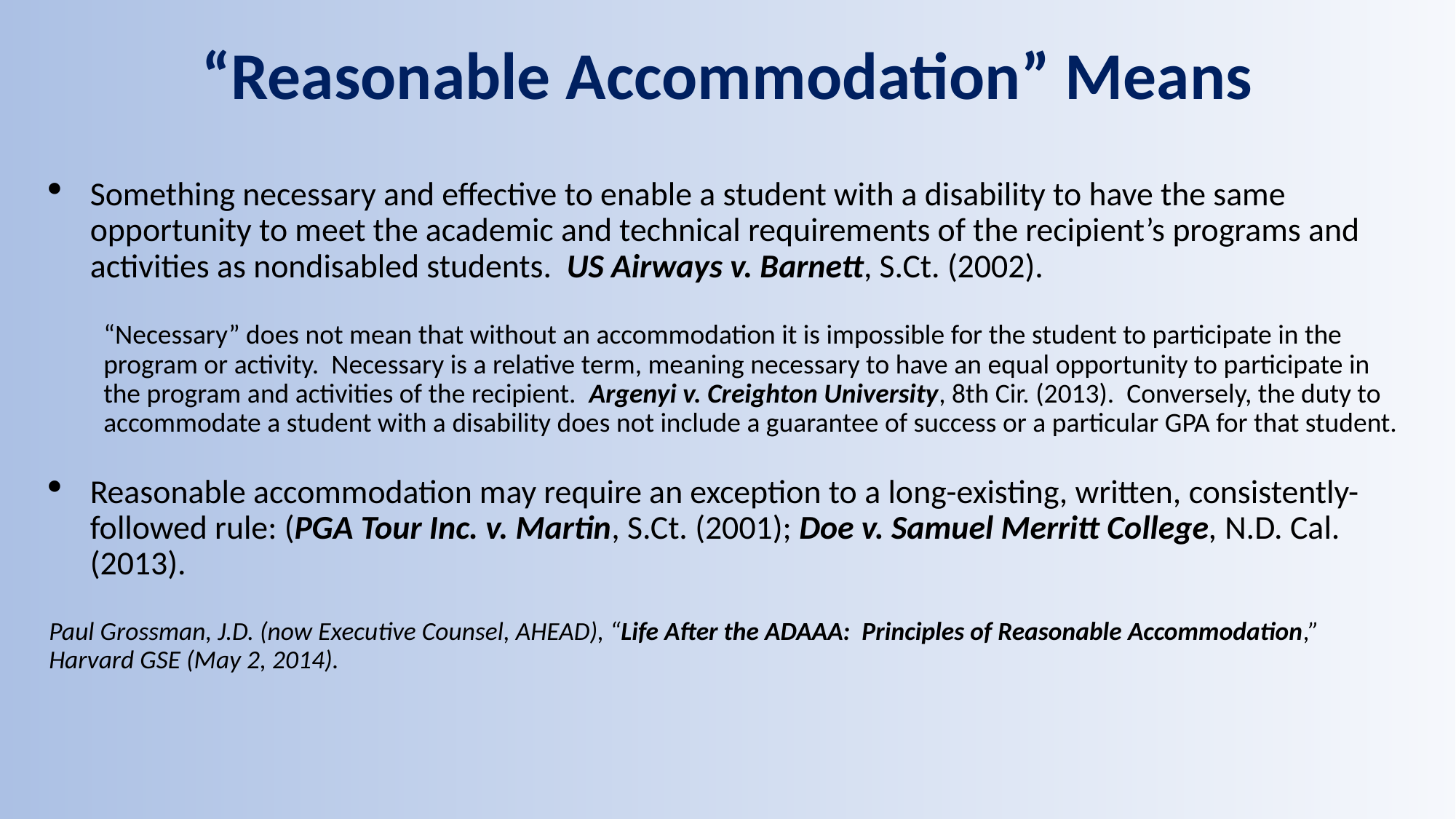

# “Reasonable Accommodation” Means
Something necessary and effective to enable a student with a disability to have the same opportunity to meet the academic and technical requirements of the recipient’s programs and activities as nondisabled students.  US Airways v. Barnett, S.Ct. (2002).

“Necessary” does not mean that without an accommodation it is impossible for the student to participate in the program or activity.  Necessary is a relative term, meaning necessary to have an equal opportunity to participate in the program and activities of the recipient.  Argenyi v. Creighton University, 8th Cir. (2013).  Conversely, the duty to accommodate a student with a disability does not include a guarantee of success or a particular GPA for that student.

Reasonable accommodation may require an exception to a long-existing, written, consistently-followed rule: (PGA Tour Inc. v. Martin, S.Ct. (2001); Doe v. Samuel Merritt College, N.D. Cal. (2013).

Paul Grossman, J.D. (now Executive Counsel, AHEAD), “Life After the ADAAA:  Principles of Reasonable Accommodation,” Harvard GSE (May 2, 2014).